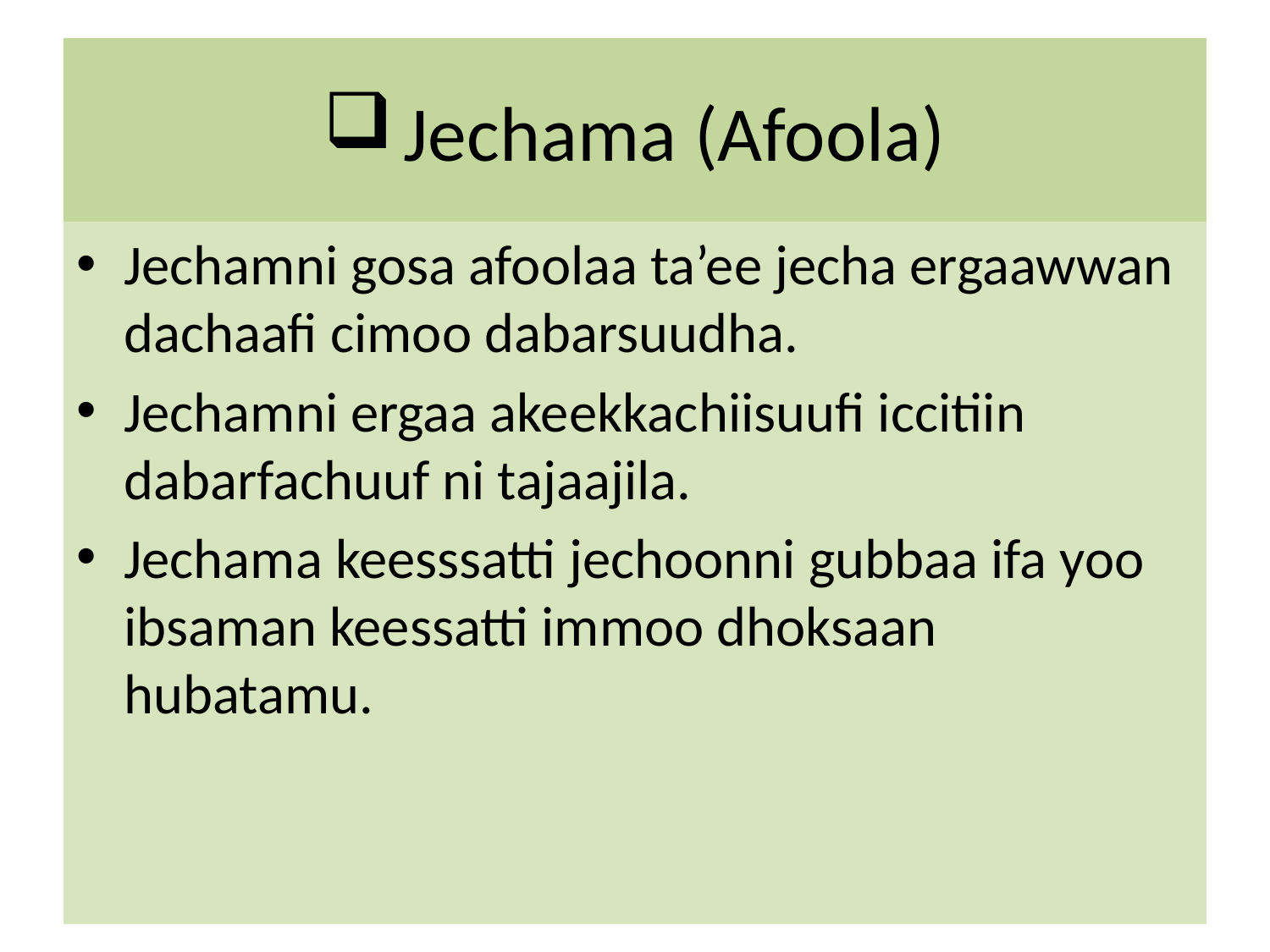

# Jechama (Afoola)
Jechamni gosa afoolaa ta’ee jecha ergaawwan dachaafi cimoo dabarsuudha.
Jechamni ergaa akeekkachiisuufi iccitiin dabarfachuuf ni tajaajila.
Jechama keesssatti jechoonni gubbaa ifa yoo ibsaman keessatti immoo dhoksaan hubatamu.